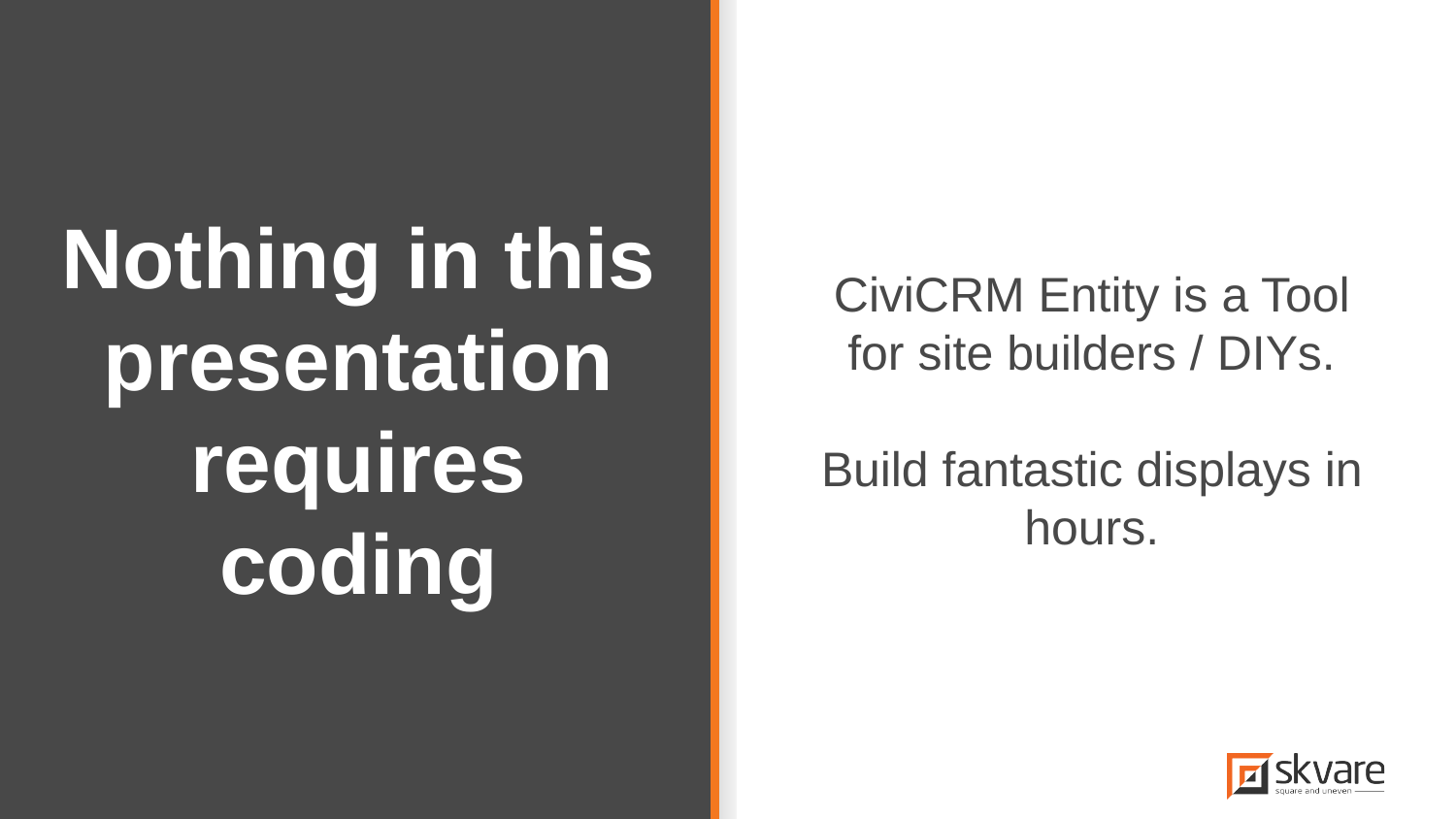

CiviCRM Entity is a Tool for site builders / DIYs.

Build fantastic displays in hours.
# Nothing in this presentation requires coding